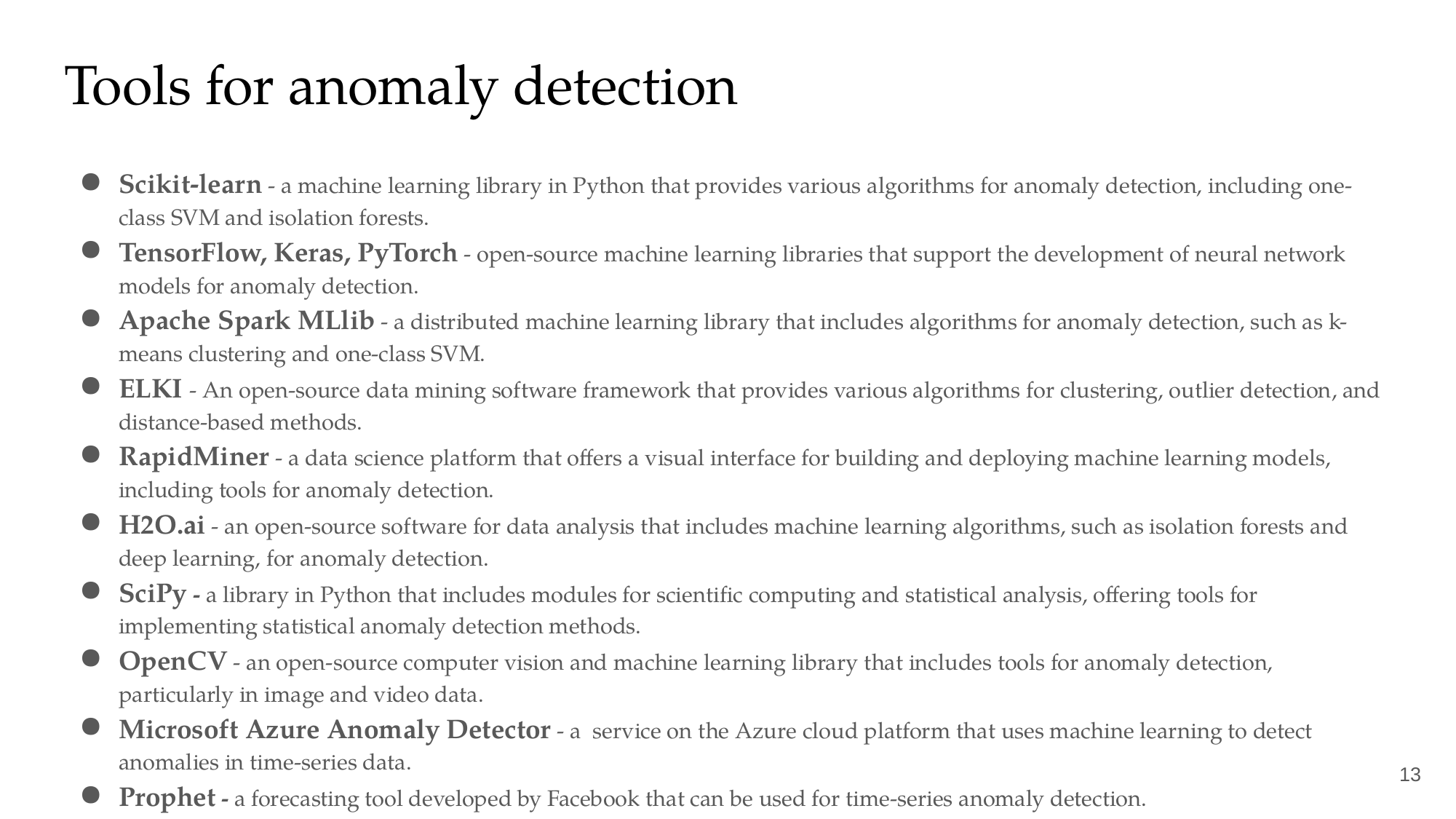

# Tools for anomaly detection
Scikit-learn - a machine learning library in Python that provides various algorithms for anomaly detection, including one-class SVM and isolation forests.
TensorFlow, Keras, PyTorch - open-source machine learning libraries that support the development of neural network models for anomaly detection.
Apache Spark MLlib - a distributed machine learning library that includes algorithms for anomaly detection, such as k-means clustering and one-class SVM.
ELKI - An open-source data mining software framework that provides various algorithms for clustering, outlier detection, and distance-based methods.
RapidMiner - a data science platform that offers a visual interface for building and deploying machine learning models, including tools for anomaly detection.
H2O.ai - an open-source software for data analysis that includes machine learning algorithms, such as isolation forests and deep learning, for anomaly detection.
SciPy - a library in Python that includes modules for scientific computing and statistical analysis, offering tools for implementing statistical anomaly detection methods.
OpenCV - an open-source computer vision and machine learning library that includes tools for anomaly detection, particularly in image and video data.
Microsoft Azure Anomaly Detector - a  service on the Azure cloud platform that uses machine learning to detect anomalies in time-series data.
Prophet - a forecasting tool developed by Facebook that can be used for time-series anomaly detection.
13